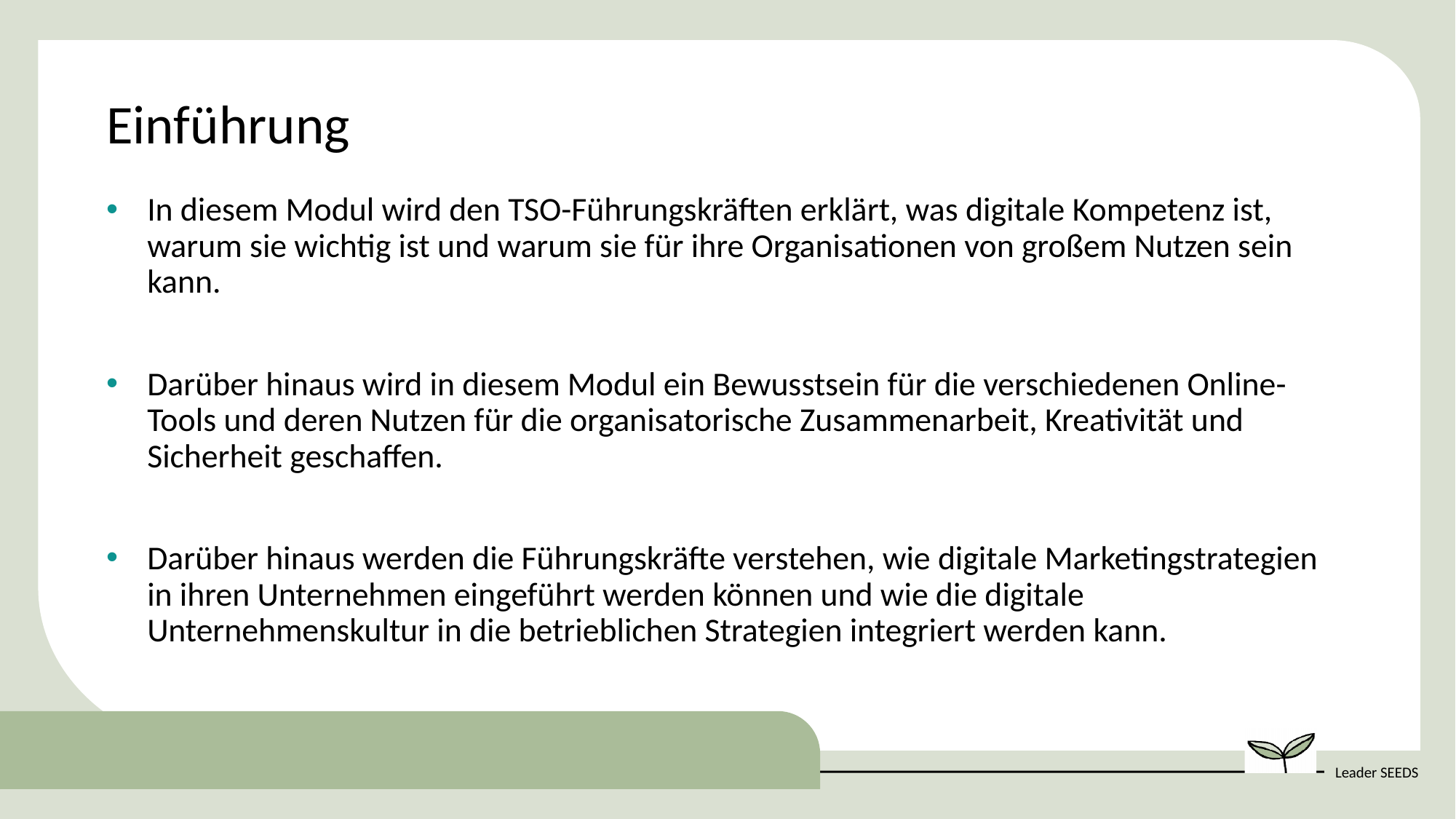

Einführung
In diesem Modul wird den TSO-Führungskräften erklärt, was digitale Kompetenz ist, warum sie wichtig ist und warum sie für ihre Organisationen von großem Nutzen sein kann.

Darüber hinaus wird in diesem Modul ein Bewusstsein für die verschiedenen Online-Tools und deren Nutzen für die organisatorische Zusammenarbeit, Kreativität und Sicherheit geschaffen.

Darüber hinaus werden die Führungskräfte verstehen, wie digitale Marketingstrategien in ihren Unternehmen eingeführt werden können und wie die digitale Unternehmenskultur in die betrieblichen Strategien integriert werden kann.